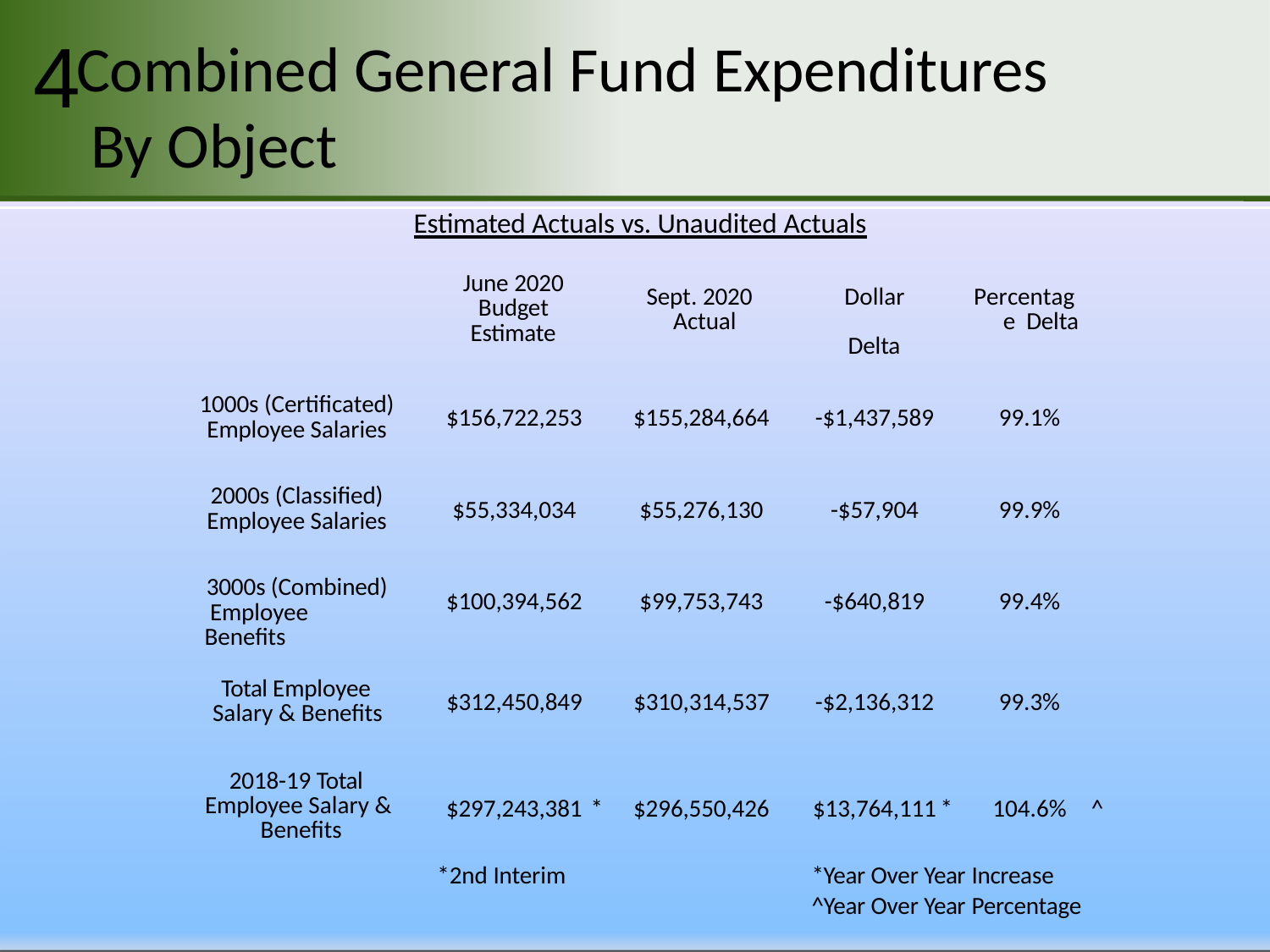

# 4
Combined General Fund Expenditures  By Object
| Estimated Actuals vs. Unaudited Actuals |  |  |  |  |  |  |  |
| --- | --- | --- | --- | --- | --- | --- | --- |
|  | June 2020 Budget Estimate |  | Sept. 2020 Actual | Dollar Delta |  | Percentage Delta |  |
| 1000s (Certificated) Employee Salaries | $156,722,253 |  | $155,284,664 | -$1,437,589 |  | 99.1% |  |
| 2000s (Classified) Employee Salaries | $55,334,034 |  | $55,276,130 | -$57,904 |  | 99.9% |  |
| 3000s (Combined) Employee Benefits | $100,394,562 |  | $99,753,743 | -$640,819 |  | 99.4% |  |
| Total Employee Salary & Benefits | $312,450,849 |  | $310,314,537 | -$2,136,312 |  | 99.3% |  |
| 2018-19 Total Employee Salary & Benefits | $297,243,381 | \* | $296,550,426 | $13,764,111 | \* | 104.6% | ^ |
|  | \*2nd Interim |  |  | \*Year Over Year Increase |  |  |  |
|  |  |  |  | ^Year Over Year Percentage |  |  |  |